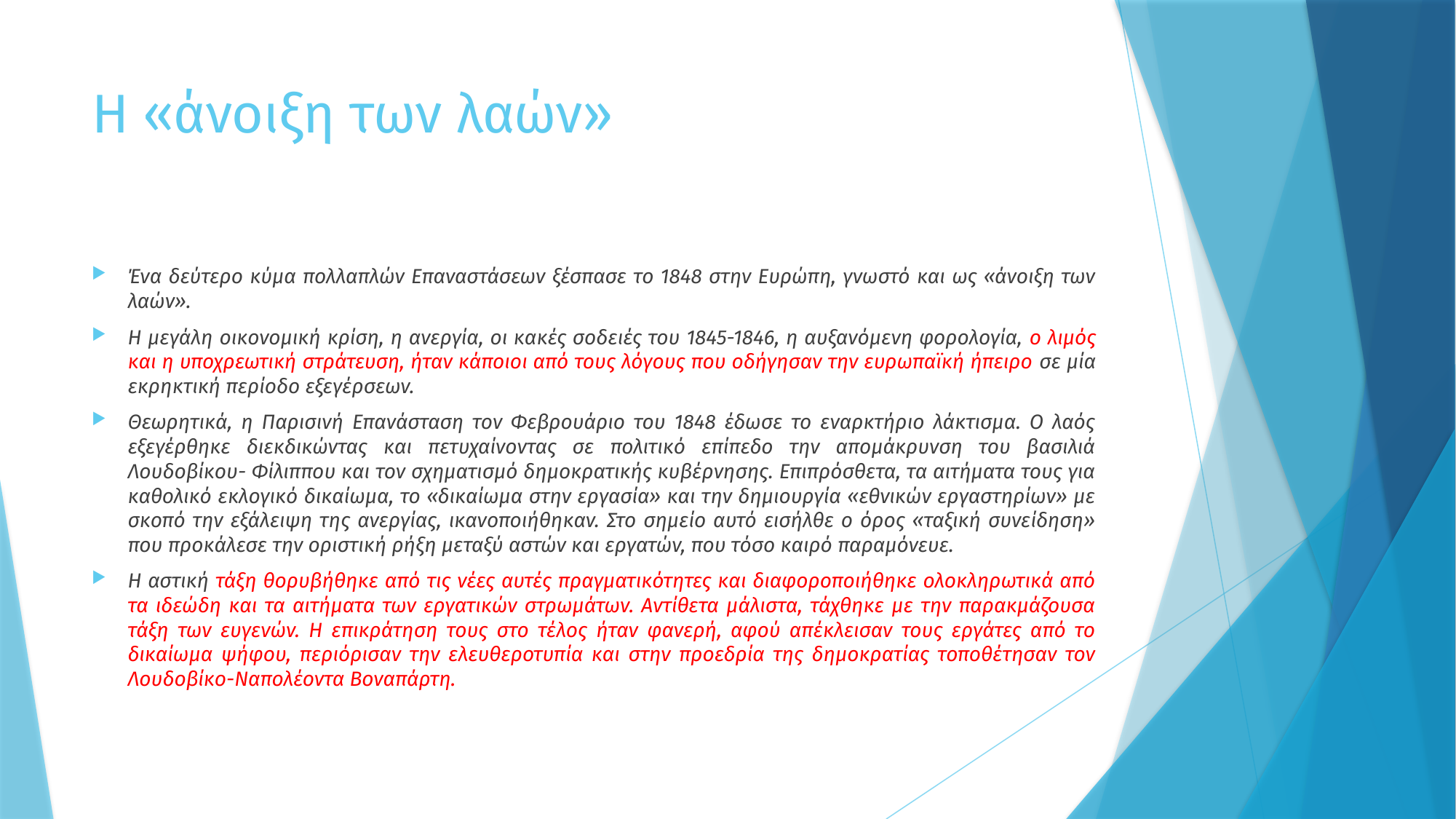

# Η «άνοιξη των λαών»
Ένα δεύτερο κύµα πολλαπλών Επαναστάσεων ξέσπασε το 1848 στην Ευρώπη, γνωστό και ως «άνοιξη των λαών».
Η µεγάλη οικονοµική κρίση, η ανεργία, οι κακές σοδειές του 1845-1846, η αυξανόµενη φορολογία, ο λιµός και η υποχρεωτική στράτευση, ήταν κάποιοι από τους λόγους που οδήγησαν την ευρωπαϊκή ήπειρο σε µία εκρηκτική περίοδο εξεγέρσεων.
Θεωρητικά, η Παρισινή Επανάσταση τον Φεβρουάριο του 1848 έδωσε το εναρκτήριο λάκτισµα. Ο λαός εξεγέρθηκε διεκδικώντας και πετυχαίνοντας σε πολιτικό επίπεδο την αποµάκρυνση του βασιλιά Λουδοβίκου- Φίλιππου και τον σχηµατισµό δηµοκρατικής κυβέρνησης. Επιπρόσθετα, τα αιτήµατα τους για καθολικό εκλογικό δικαίωµα, το «δικαίωµα στην εργασία» και την δηµιουργία «εθνικών εργαστηρίων» µε σκοπό την εξάλειψη της ανεργίας, ικανοποιήθηκαν. Στο σηµείο αυτό εισήλθε ο όρος «ταξική συνείδηση» που προκάλεσε την οριστική ρήξη µεταξύ αστών και εργατών, που τόσο καιρό παραµόνευε.
Η αστική τάξη θορυβήθηκε από τις νέες αυτές πραγµατικότητες και διαφοροποιήθηκε ολοκληρωτικά από τα ιδεώδη και τα αιτήµατα των εργατικών στρωµάτων. Αντίθετα µάλιστα, τάχθηκε µε την παρακµάζουσα τάξη των ευγενών. Η επικράτηση τους στο τέλος ήταν φανερή, αφού απέκλεισαν τους εργάτες από το δικαίωµα ψήφου, περιόρισαν την ελευθεροτυπία και στην προεδρία της δηµοκρατίας τοποθέτησαν τον Λουδοβίκο-Ναπολέοντα Βοναπάρτη.